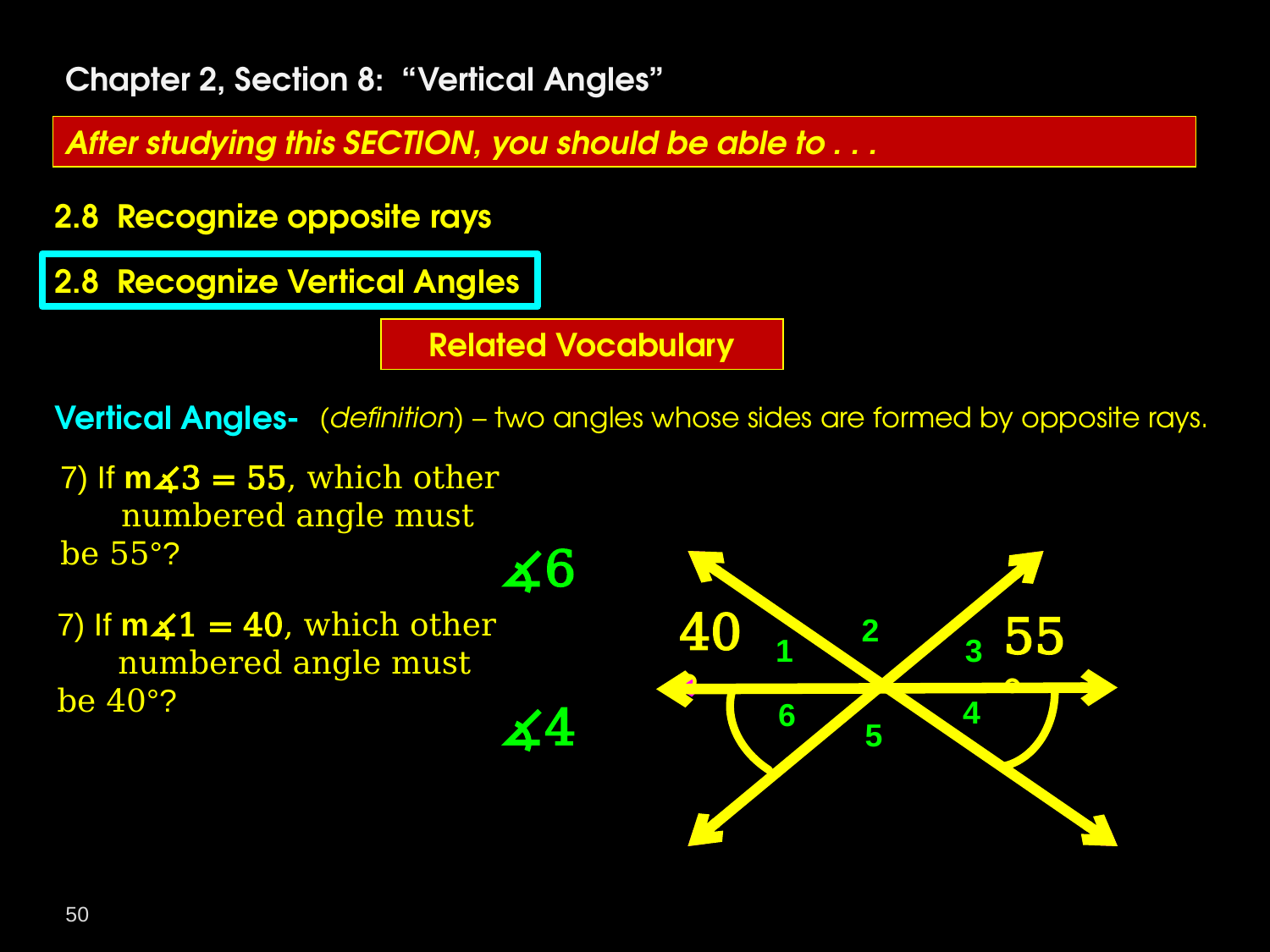

Chapter 2, Section 8:  “Vertical Angles”
After studying this SECTION, you should be able to . . .
2.8  Recognize opposite rays

2.8  Recognize Vertical Angles
Related Vocabulary
Vertical Angles-
(definition) – two angles whose sides are formed by opposite rays.
7) If m∡3 = 55, which other
      numbered angle must be 55°?
∡6
40°
7) If m∡1 = 40, which other
      numbered angle must be 40°?
55°
2
1
3
4
6
5

∡4
50